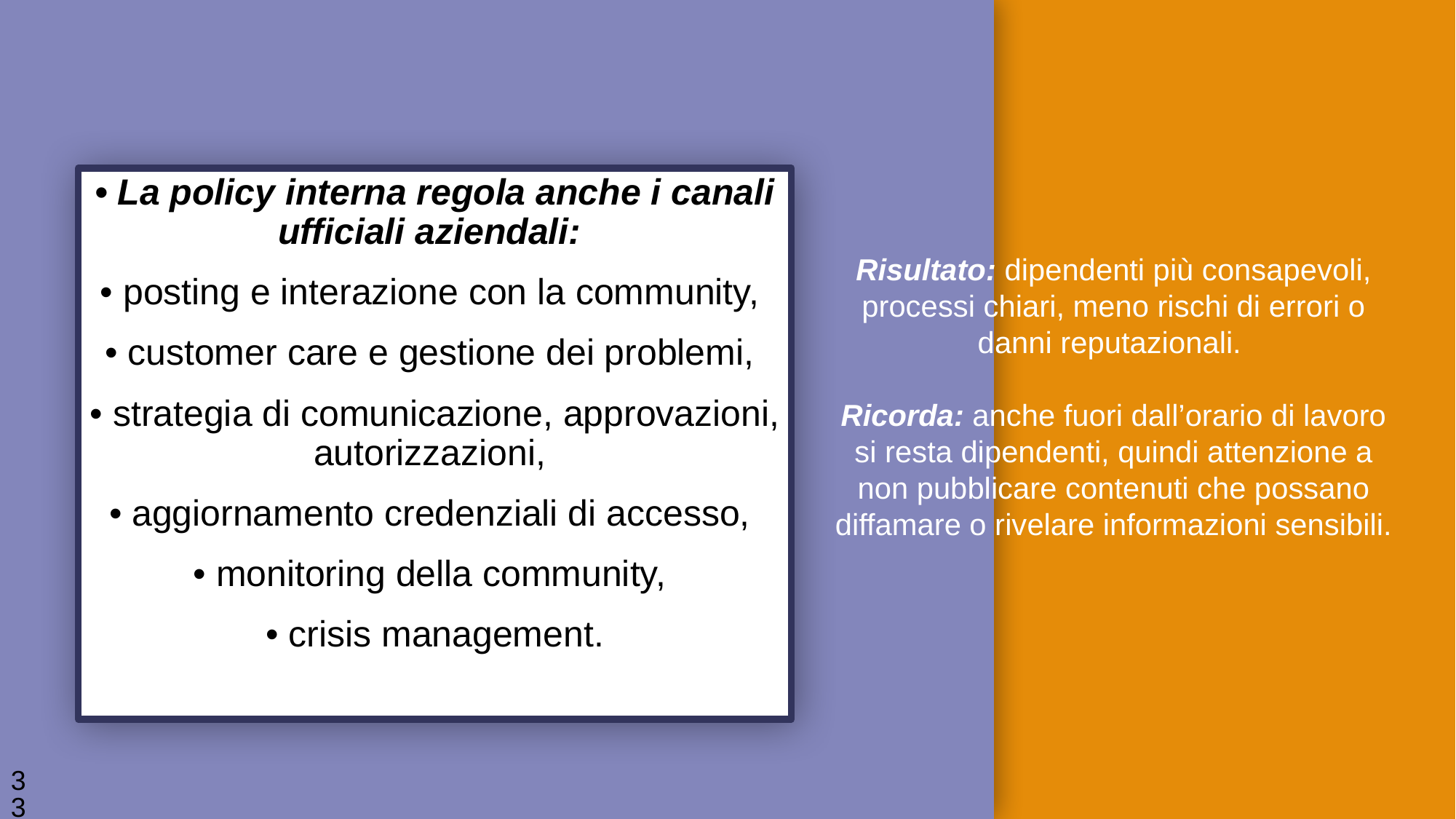

• La policy interna regola anche i canali ufficiali aziendali:
• posting e interazione con la community,
• customer care e gestione dei problemi,
• strategia di comunicazione, approvazioni, autorizzazioni,
• aggiornamento credenziali di accesso,
• monitoring della community,
• crisis management.
Risultato: dipendenti più consapevoli, processi chiari, meno rischi di errori o danni reputazionali.

Ricorda: anche fuori dall’orario di lavoro si resta dipendenti, quindi attenzione a non pubblicare contenuti che possano diffamare o rivelare informazioni sensibili.

33